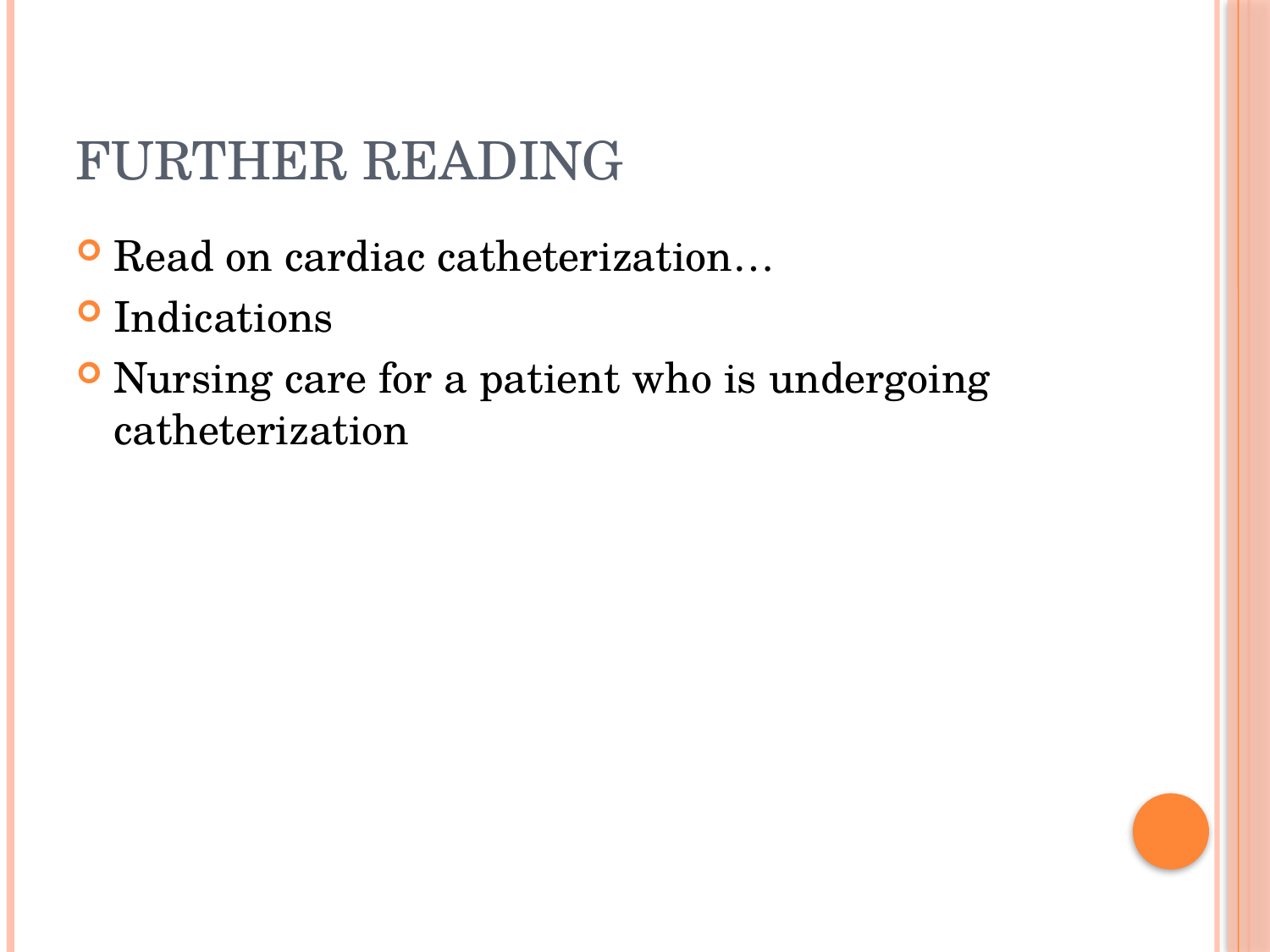

# Further reading
Read on cardiac catheterization…
Indications
Nursing care for a patient who is undergoing catheterization